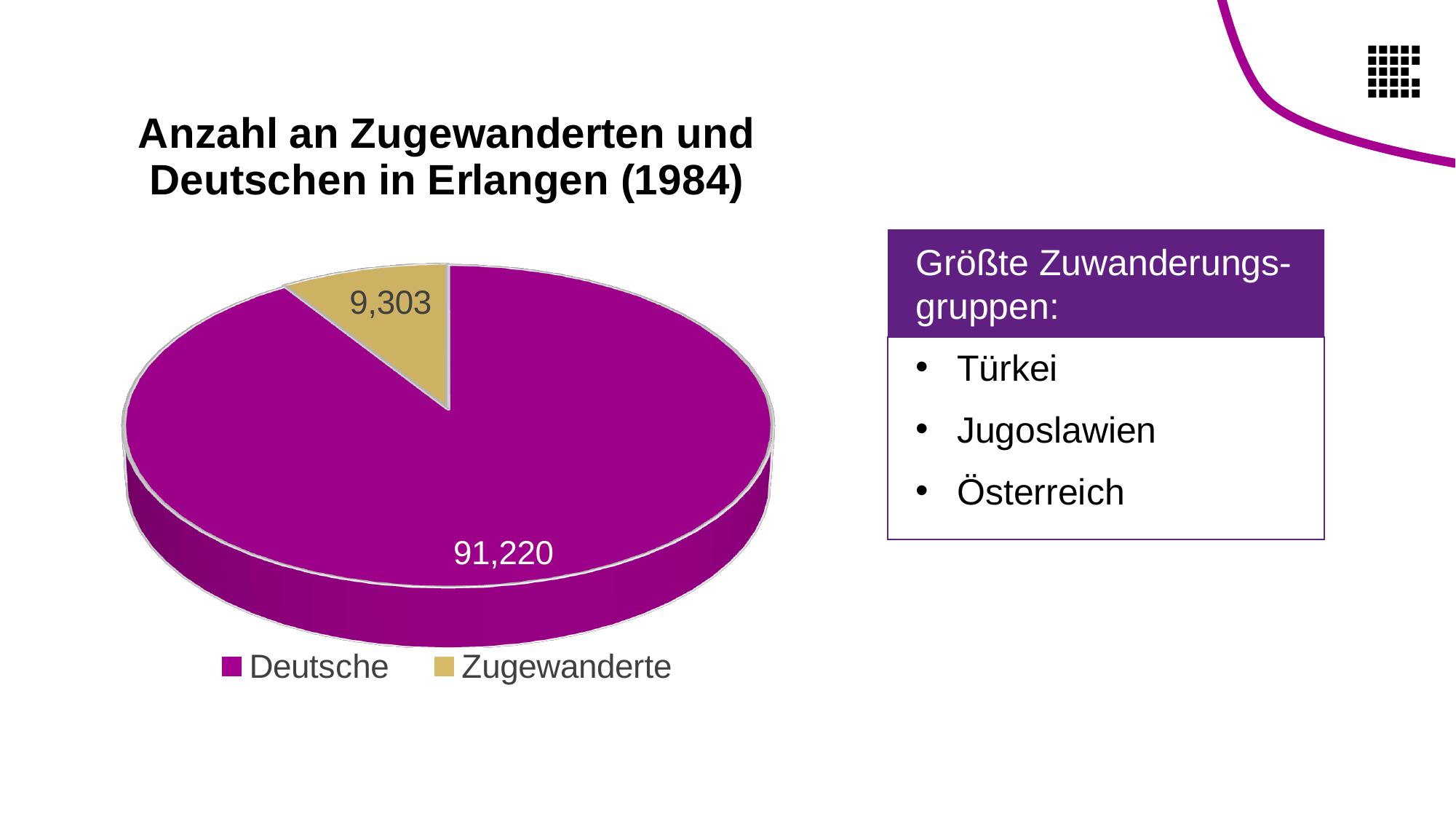

[unsupported chart]

Größte Zuwanderungs-gruppen:
Türkei
Jugoslawien
Österreich